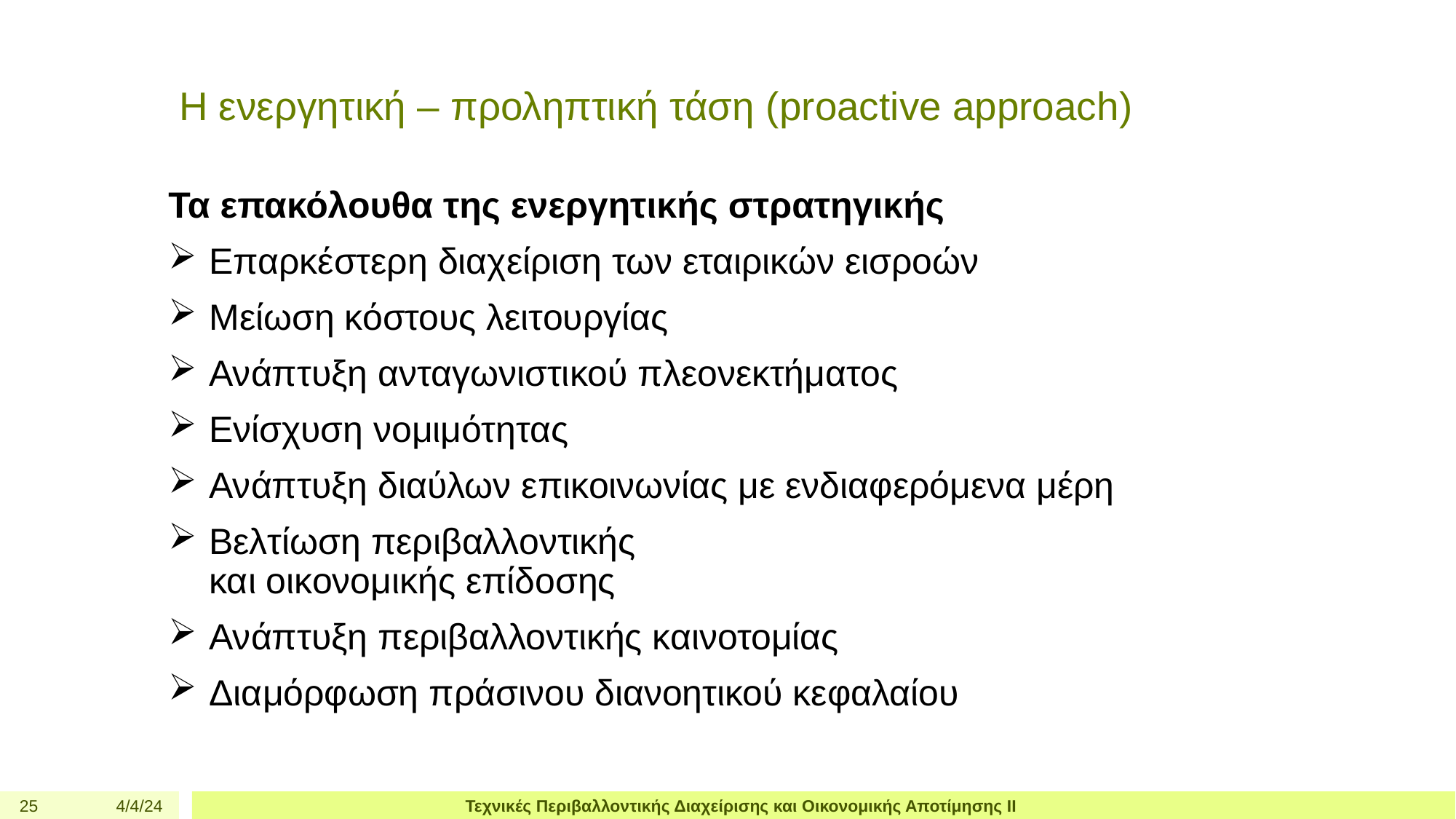

# Η ενεργητική – προληπτική τάση (proactive approach)
Τα επακόλουθα της ενεργητικής στρατηγικής
Επαρκέστερη διαχείριση των εταιρικών εισροών
Μείωση κόστους λειτουργίας
Ανάπτυξη ανταγωνιστικού πλεονεκτήματος
Ενίσχυση νομιμότητας
Ανάπτυξη διαύλων επικοινωνίας με ενδιαφερόμενα μέρη
Βελτίωση περιβαλλοντικής
και οικονομικής επίδοσης
Ανάπτυξη περιβαλλοντικής καινοτομίας
Διαμόρφωση πράσινου διανοητικού κεφαλαίου

25
4/4/24
Τεχνικές Περιβαλλοντικής Διαχείρισης και Οικονομικής Αποτίμησης ΙΙ